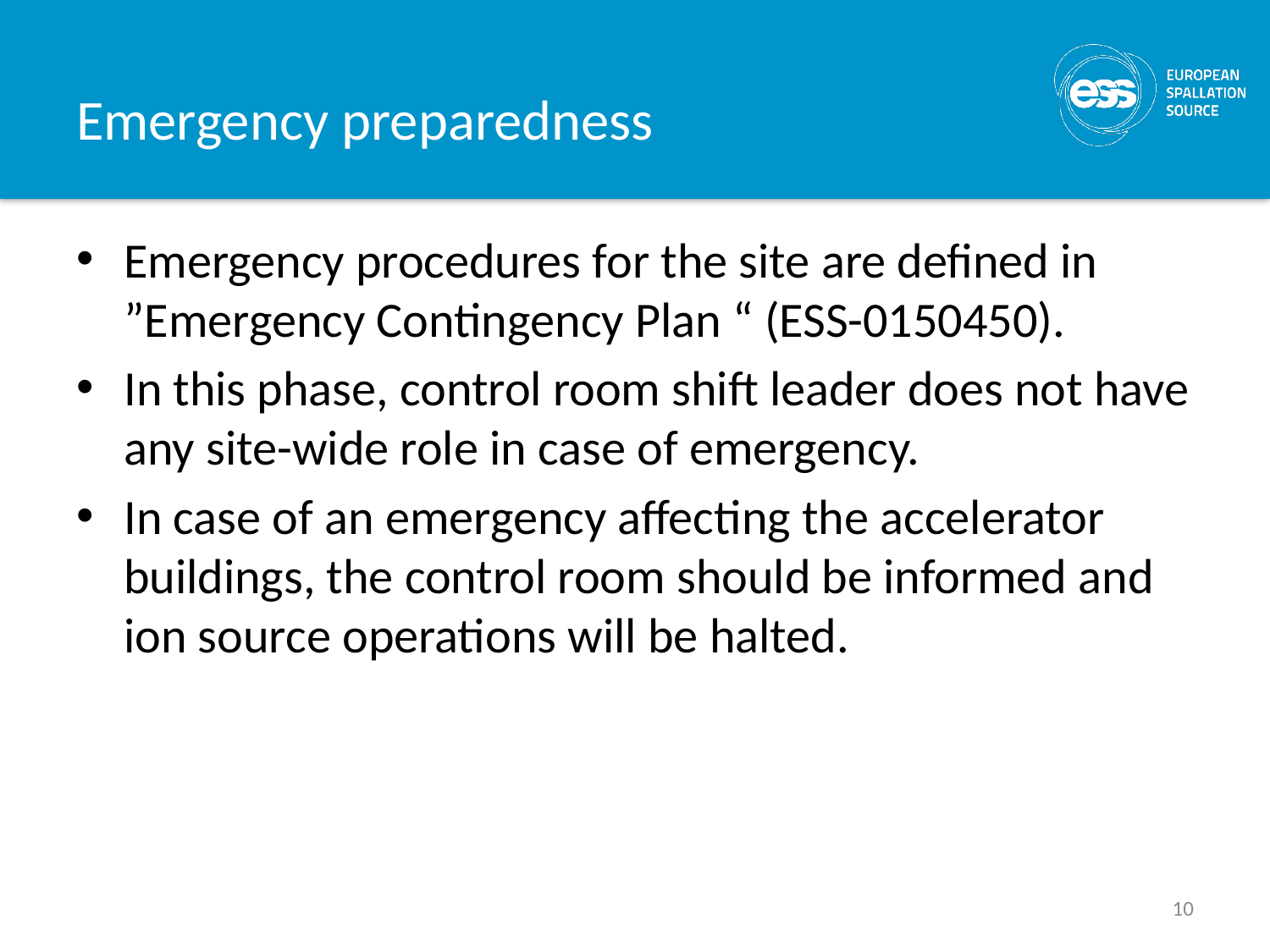

# Emergency preparedness
Emergency procedures for the site are defined in ”Emergency Contingency Plan “ (ESS-0150450).
In this phase, control room shift leader does not have any site-wide role in case of emergency.
In case of an emergency affecting the accelerator buildings, the control room should be informed and ion source operations will be halted.
10